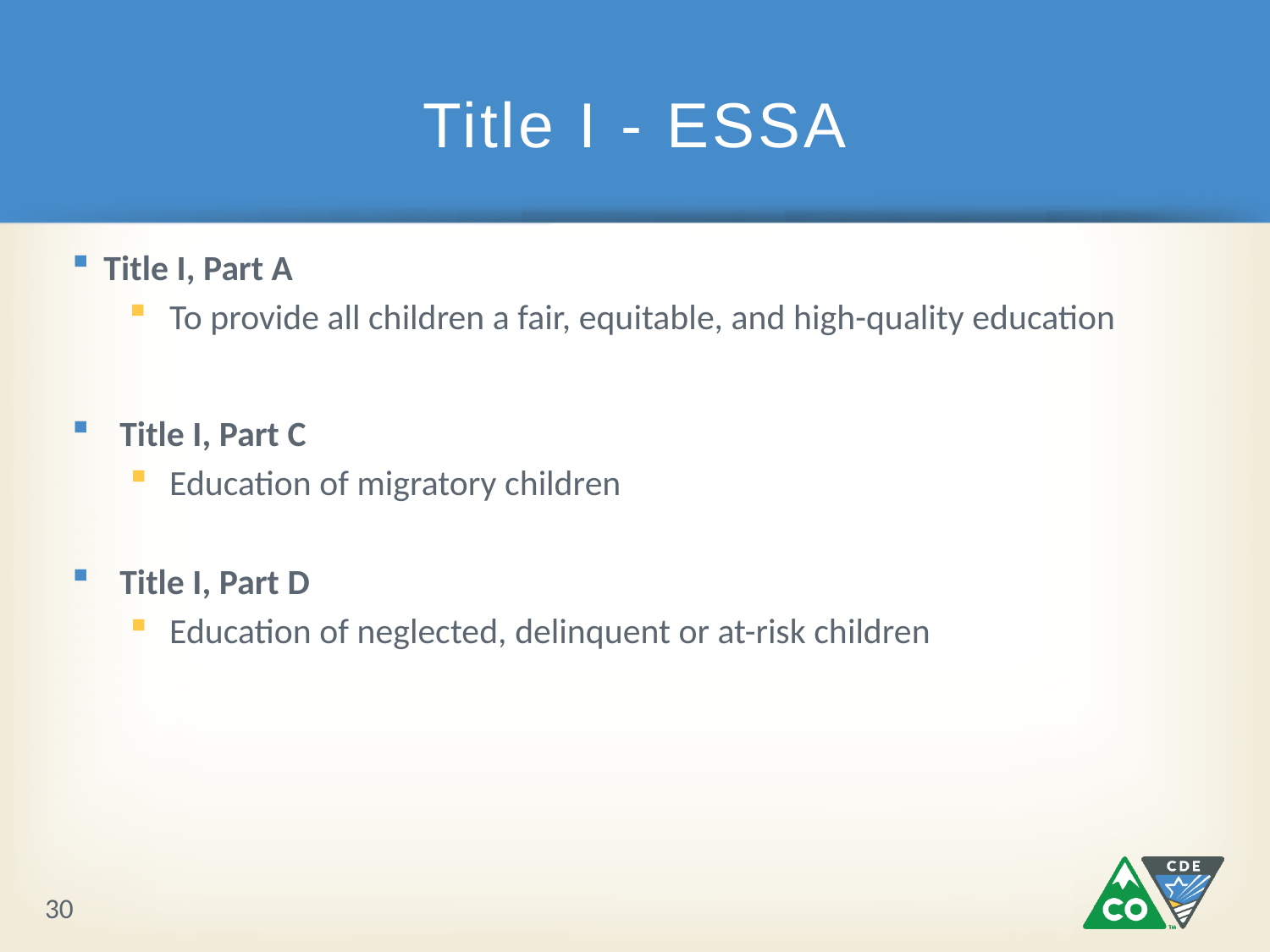

# Title I - ESSA
Title I, Part A
To provide all children a fair, equitable, and high-quality education

Title I, Part C
Education of migratory children

Title I, Part D
Education of neglected, delinquent or at-risk children

30